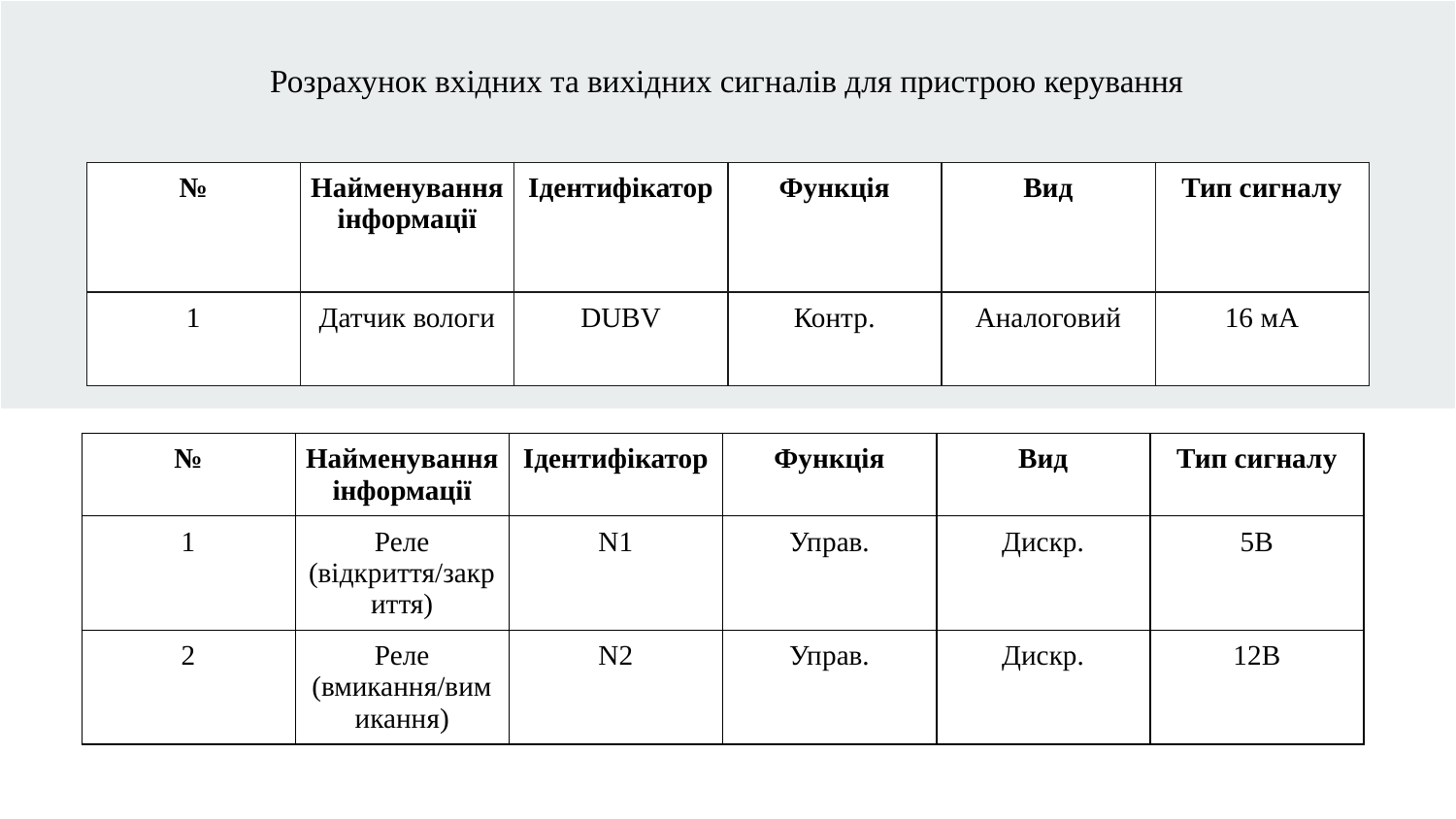

Розрахунок вхідних та вихідних сигналів для пристрою керування
| № | Найменування інформації | Ідентифікатор | Функція | Вид | Тип сигналу |
| --- | --- | --- | --- | --- | --- |
| 1 | Датчик вологи | DUBV | Контр. | Аналоговий | 16 мА |
| № | Найменування інформації | Ідентифікатор | Функція | Вид | Тип сигналу |
| --- | --- | --- | --- | --- | --- |
| 1 | Реле (відкриття/закриття) | N1 | Управ. | Дискр. | 5В |
| 2 | Реле (вмикання/вимикання) | N2 | Управ. | Дискр. | 12В |